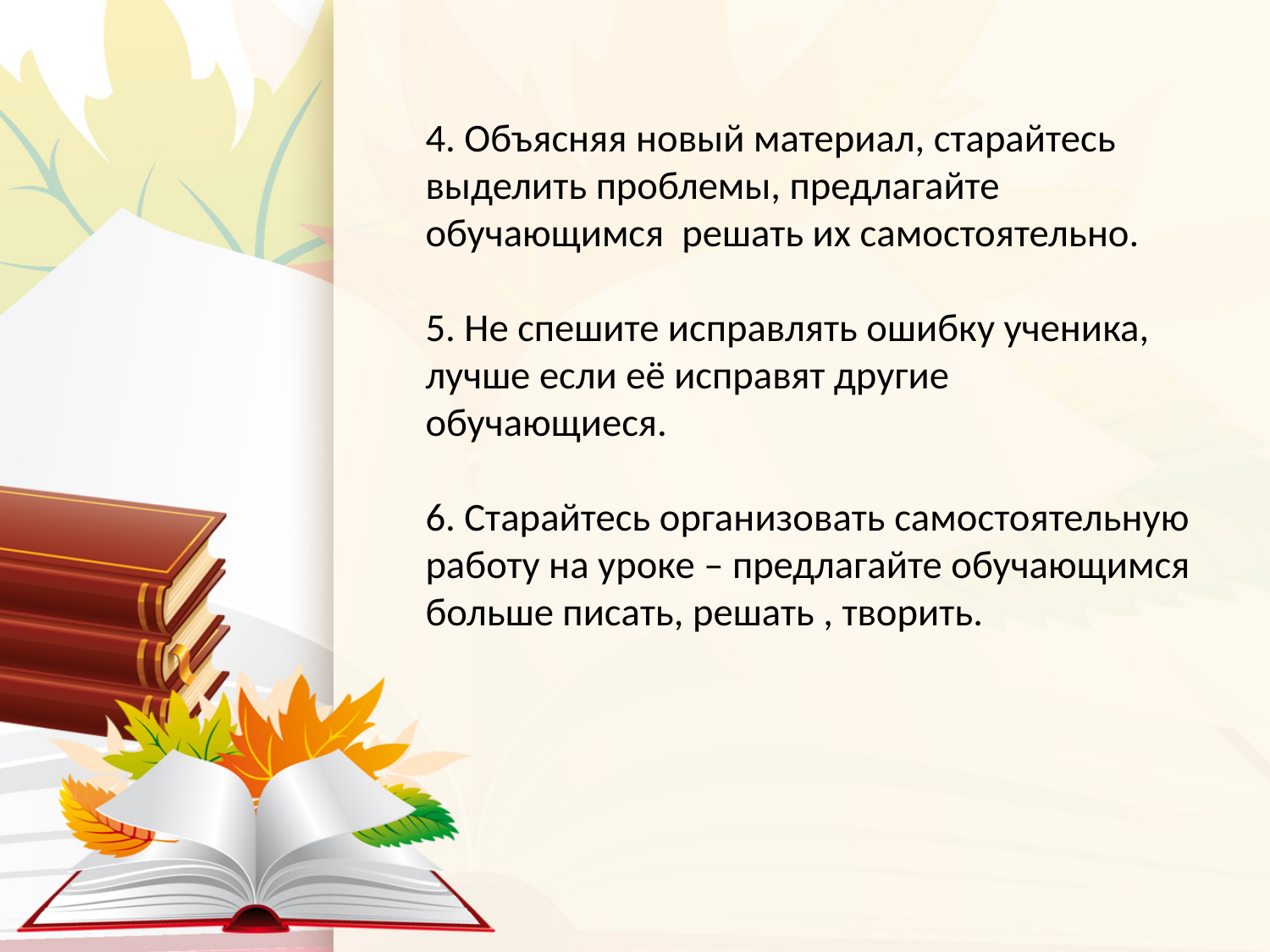

4. Объясняя новый материал, старайтесь выделить проблемы, предлагайте обучающимся  решать их самостоятельно. 
5. Не спешите исправлять ошибку ученика, лучше если её исправят другие обучающиеся. 
6. Старайтесь организовать самостоятельную работу на уроке – предлагайте обучающимся больше писать, решать , творить.